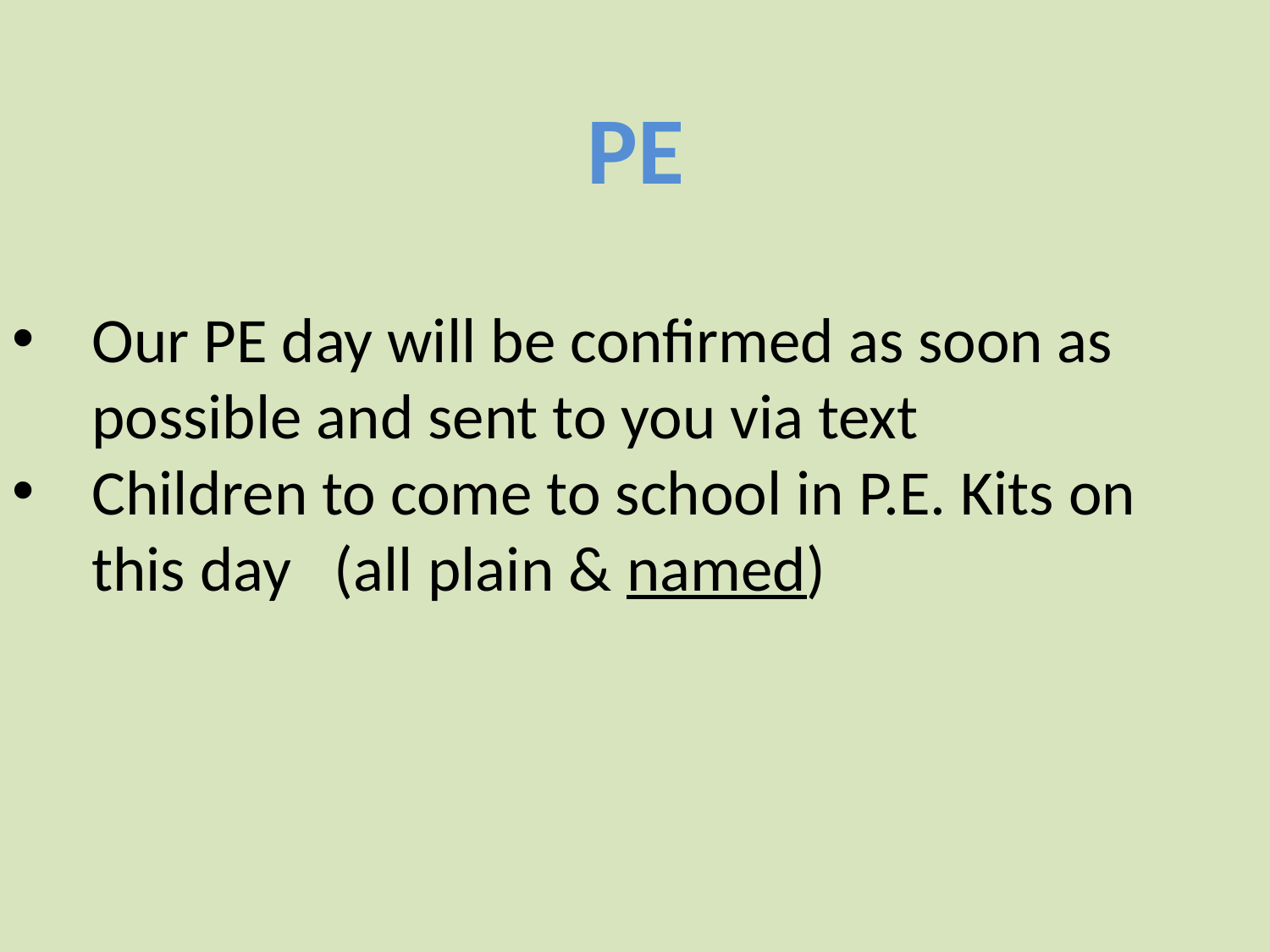

PE
Our PE day will be confirmed as soon as possible and sent to you via text
Children to come to school in P.E. Kits on this day   (all plain & named)